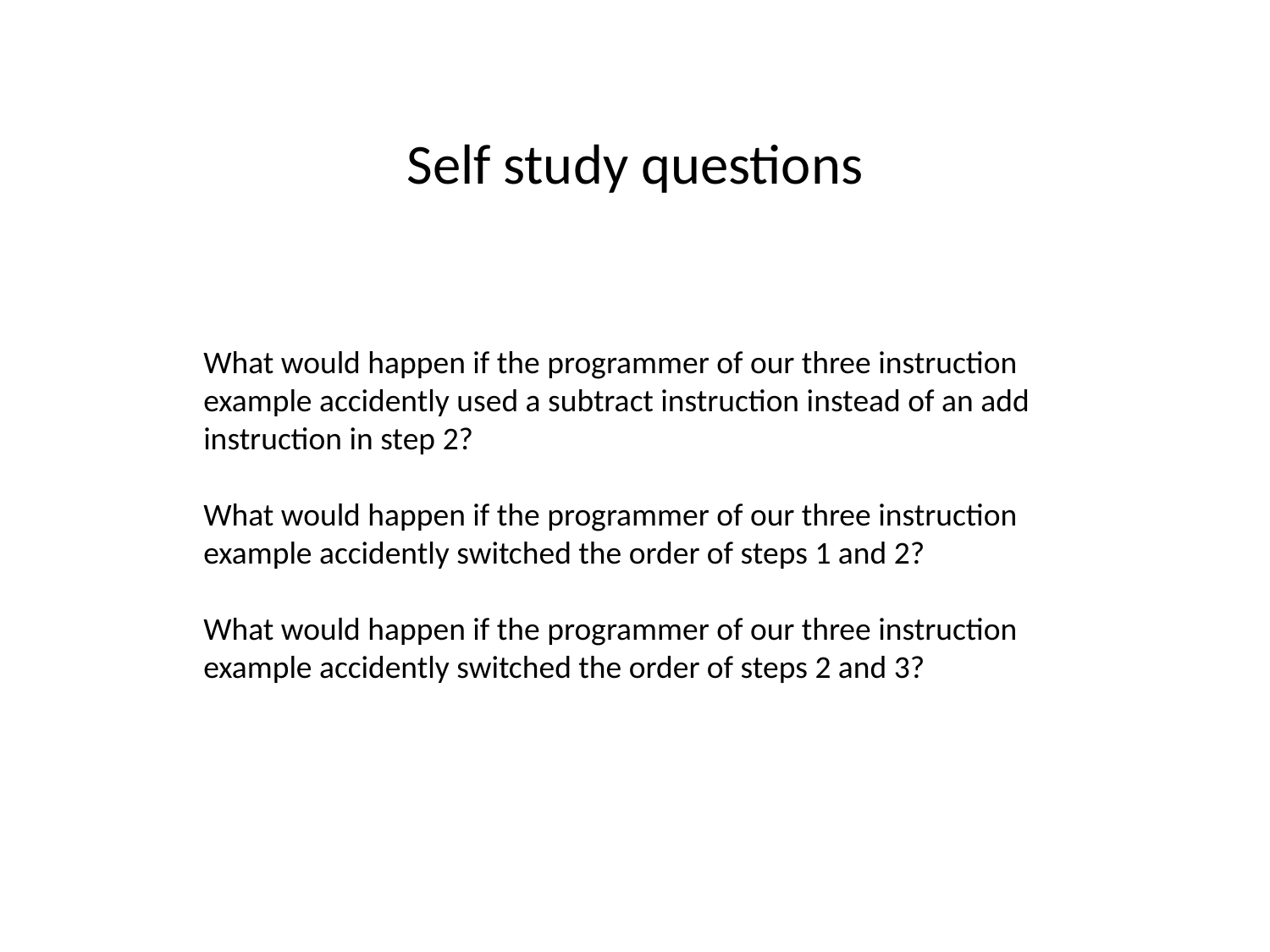

Self study questions
What would happen if the programmer of our three instruction example accidently used a subtract instruction instead of an add instruction in step 2?

What would happen if the programmer of our three instruction example accidently switched the order of steps 1 and 2?

What would happen if the programmer of our three instruction example accidently switched the order of steps 2 and 3?